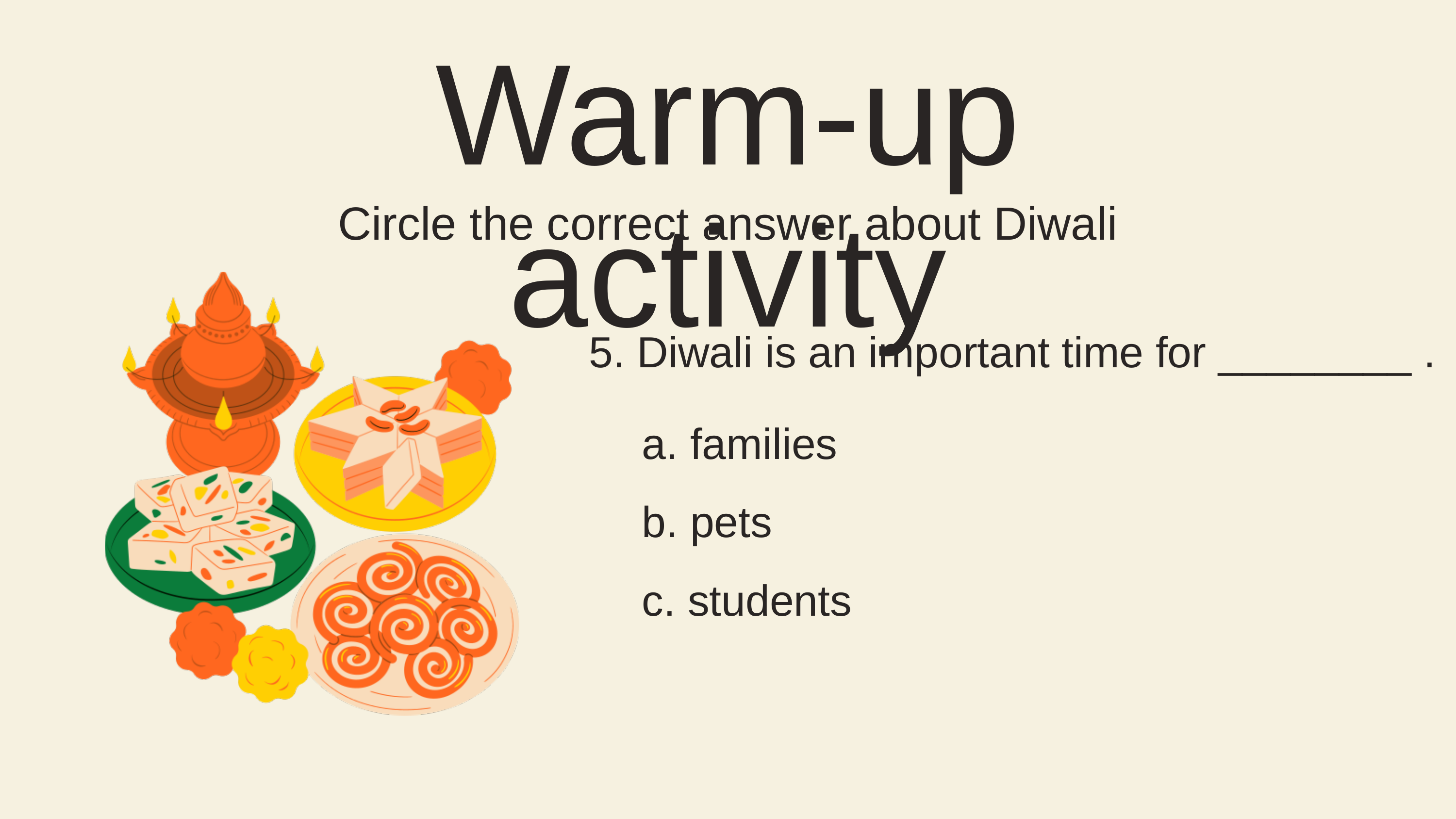

Warm-up activity
Circle the correct answer about Diwali

5. Diwali is an important time for ________ .
a. families
b. pets
c. students